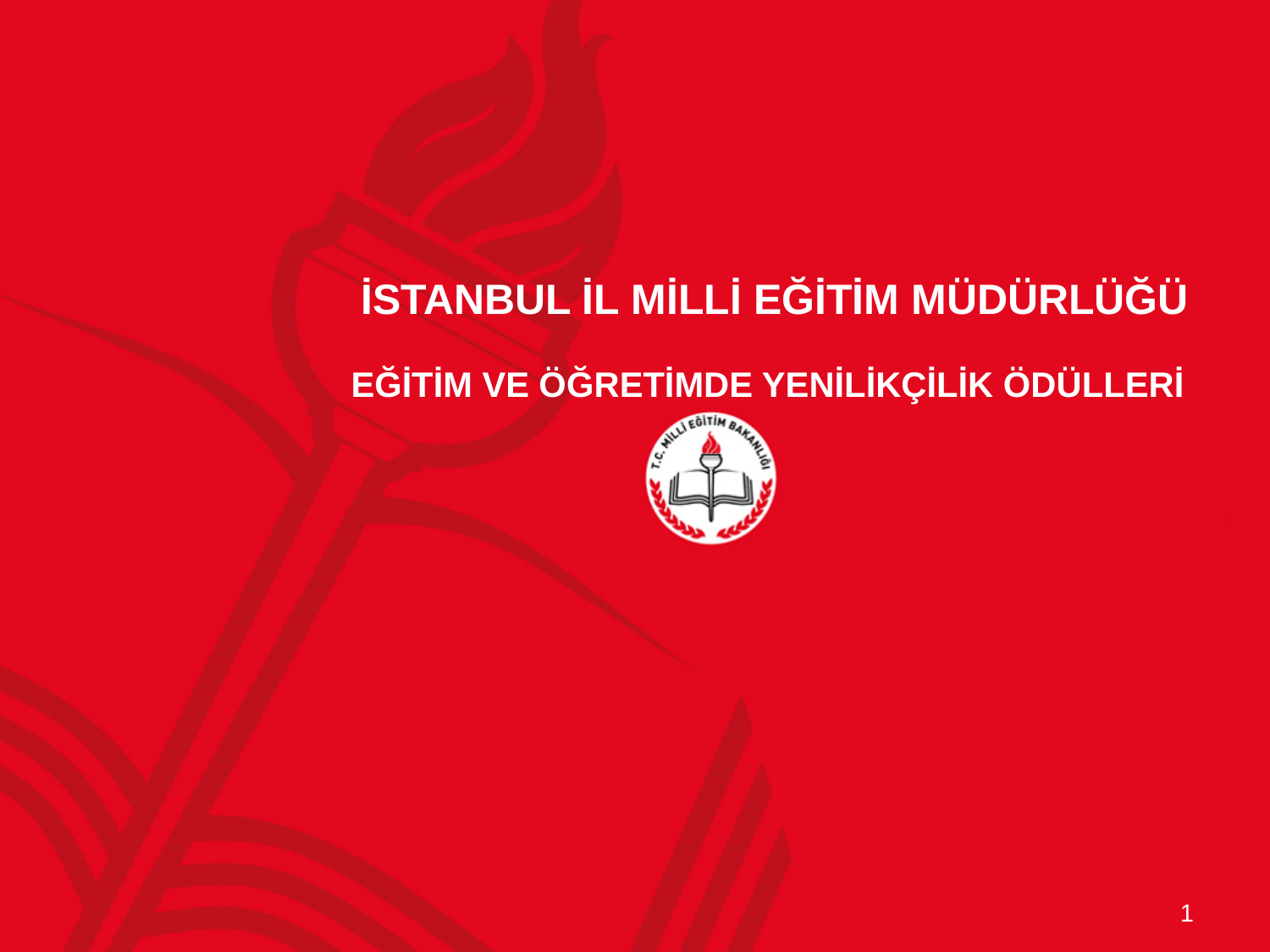

İSTANBUL İL MİLLİ EĞİTİM MÜDÜRLÜĞÜ
EĞİTİM VE ÖĞRETİMDE YENİLİKÇİLİK ÖDÜLLERİ
1